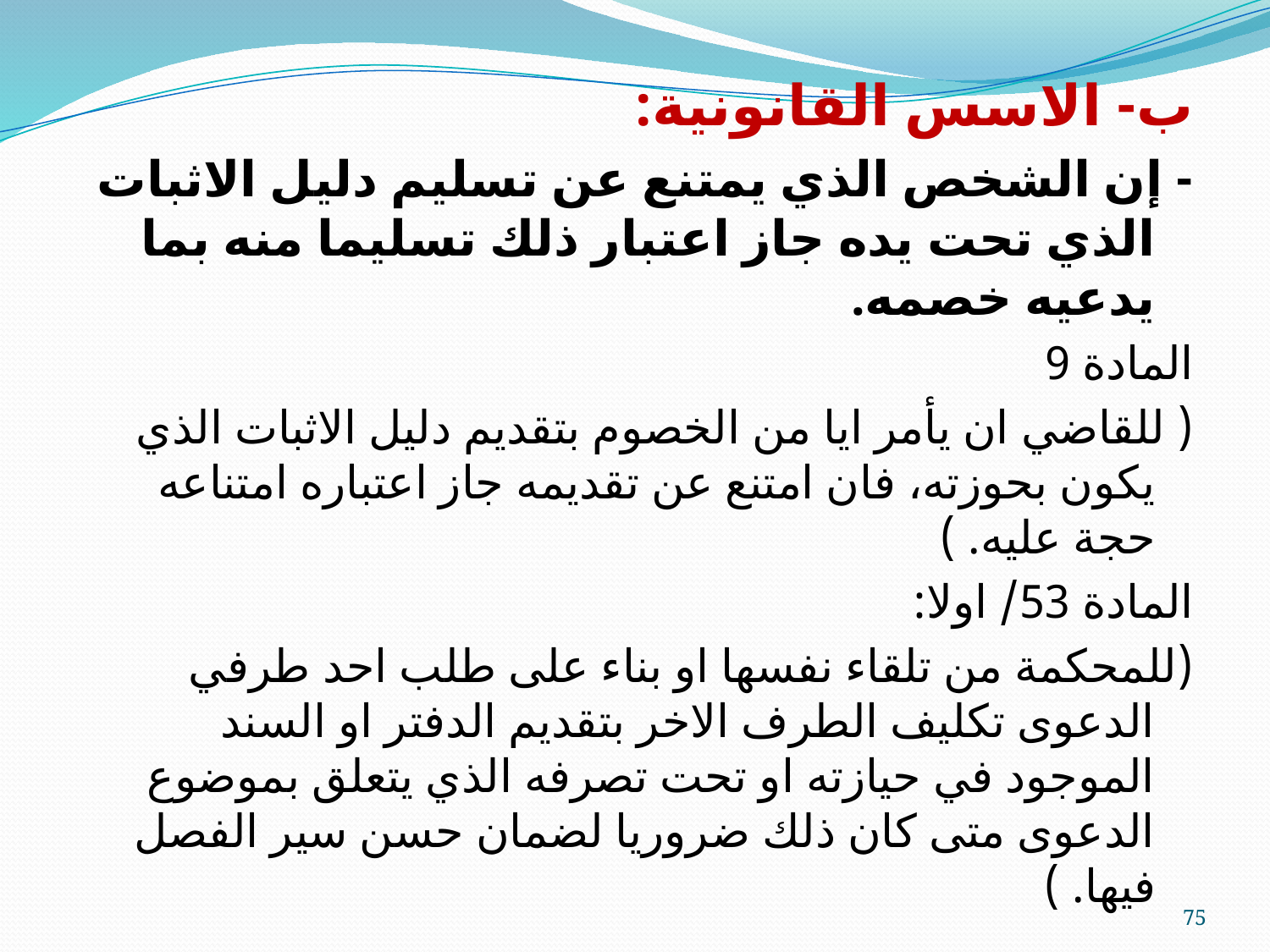

ب- الاسس القانونية:
- إن الشخص الذي يمتنع عن تسليم دليل الاثبات الذي تحت يده جاز اعتبار ذلك تسليما منه بما يدعيه خصمه.
المادة 9
( للقاضي ان يأمر ايا من الخصوم بتقديم دليل الاثبات الذي يكون بحوزته، فان امتنع عن تقديمه جاز اعتباره امتناعه حجة عليه. )
المادة 53/ اولا:
(للمحكمة من تلقاء نفسها او بناء على طلب احد طرفي الدعوى تكليف الطرف الاخر بتقديم الدفتر او السند الموجود في حيازته او تحت تصرفه الذي يتعلق بموضوع الدعوى متى كان ذلك ضروريا لضمان حسن سير الفصل فيها. )
75